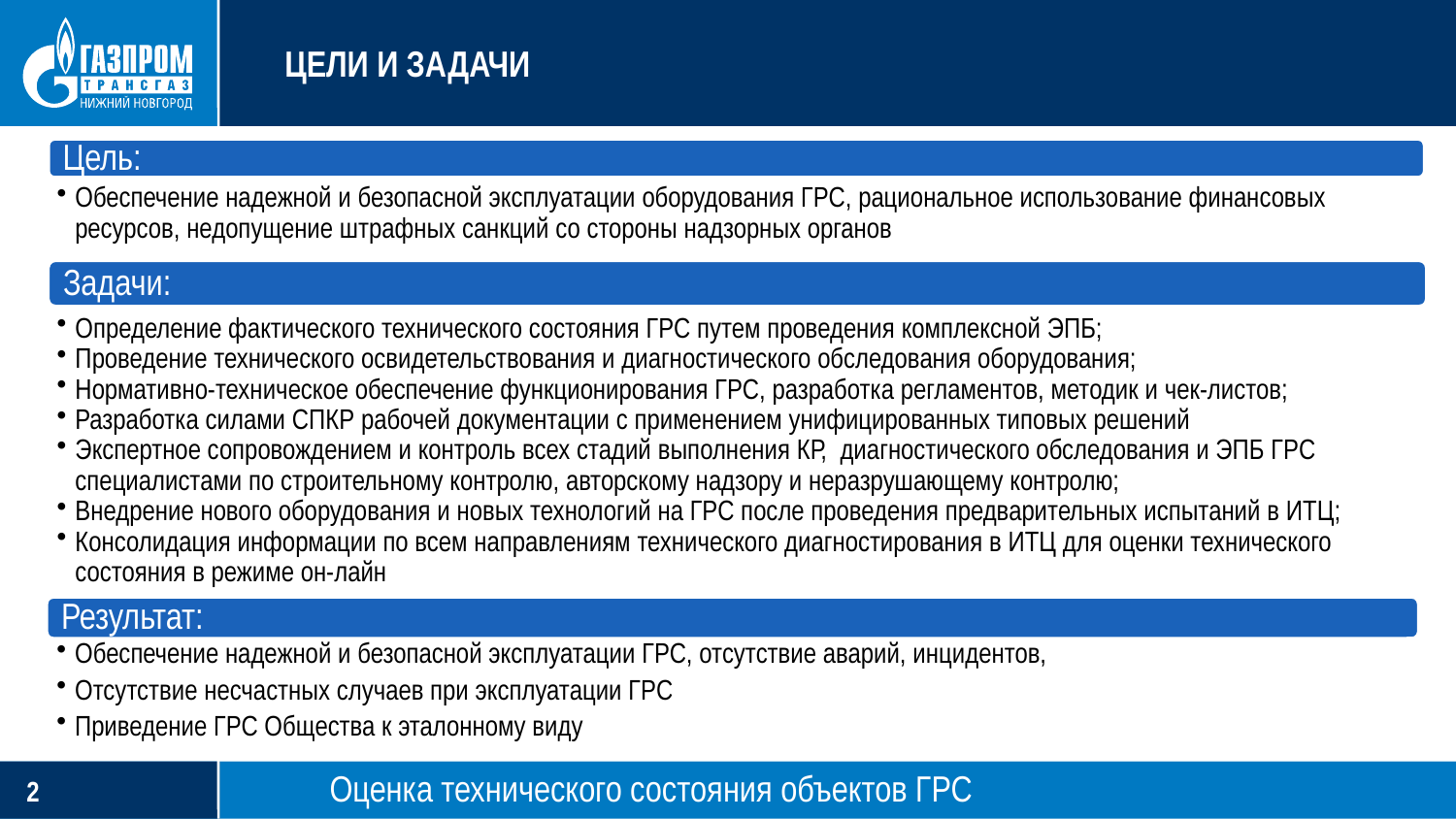

ЦЕЛИ И ЗАДАЧИ
Цель:
Обеспечение надежной и безопасной эксплуатации оборудования ГРС, рациональное использование финансовых ресурсов, недопущение штрафных санкций со стороны надзорных органов
Задачи:
Определение фактического технического состояния ГРС путем проведения комплексной ЭПБ;
Проведение технического освидетельствования и диагностического обследования оборудования;
Нормативно-техническое обеспечение функционирования ГРС, разработка регламентов, методик и чек-листов;
Разработка силами СПКР рабочей документации с применением унифицированных типовых решений
Экспертное сопровождением и контроль всех стадий выполнения КР,  диагностического обследования и ЭПБ ГРС специалистами по строительному контролю, авторскому надзору и неразрушающему контролю;
Внедрение нового оборудования и новых технологий на ГРС после проведения предварительных испытаний в ИТЦ;
Консолидация информации по всем направлениям технического диагностирования в ИТЦ для оценки технического состояния в режиме он-лайн
Результат:
Обеспечение надежной и безопасной эксплуатации ГРС, отсутствие аварий, инцидентов,
Отсутствие несчастных случаев при эксплуатации ГРС
Приведение ГРС Общества к эталонному виду
Оценка технического состояния объектов ГРС